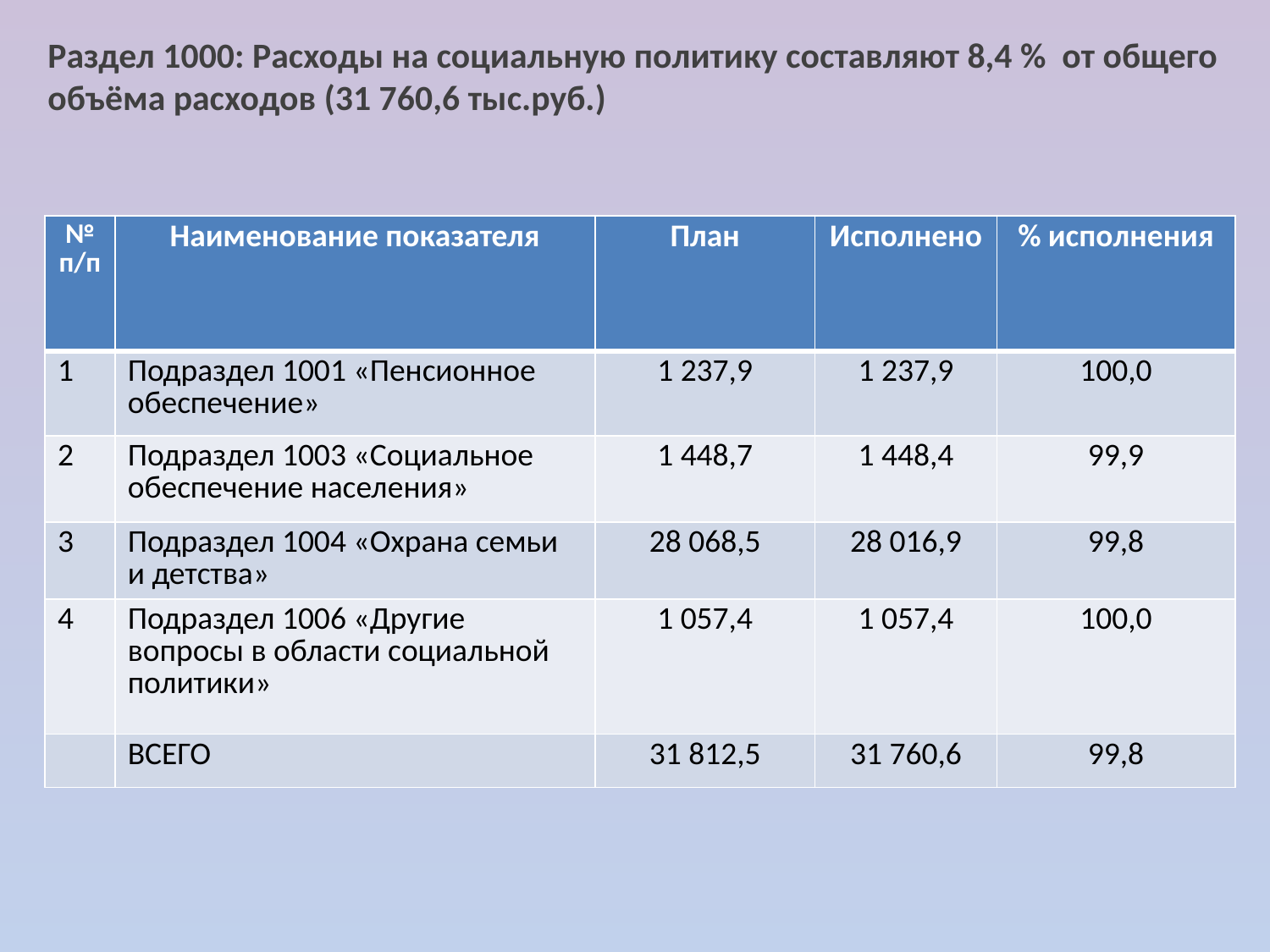

Раздел 1000: Расходы на социальную политику составляют 8,4 %  от общего объёма расходов (31 760,6 тыс.руб.)

| № п/п | Наименование показателя | План | Исполнено | % исполнения |
| --- | --- | --- | --- | --- |
| 1 | Подраздел 1001 «Пенсионное обеспечение» | 1 237,9 | 1 237,9 | 100,0 |
| 2 | Подраздел 1003 «Социальное обеспечение населения» | 1 448,7 | 1 448,4 | 99,9 |
| 3 | Подраздел 1004 «Охрана семьи и детства» | 28 068,5 | 28 016,9 | 99,8 |
| 4 | Подраздел 1006 «Другие вопросы в области социальной политики» | 1 057,4 | 1 057,4 | 100,0 |
|  | ВСЕГО | 31 812,5 | 31 760,6 | 99,8 |